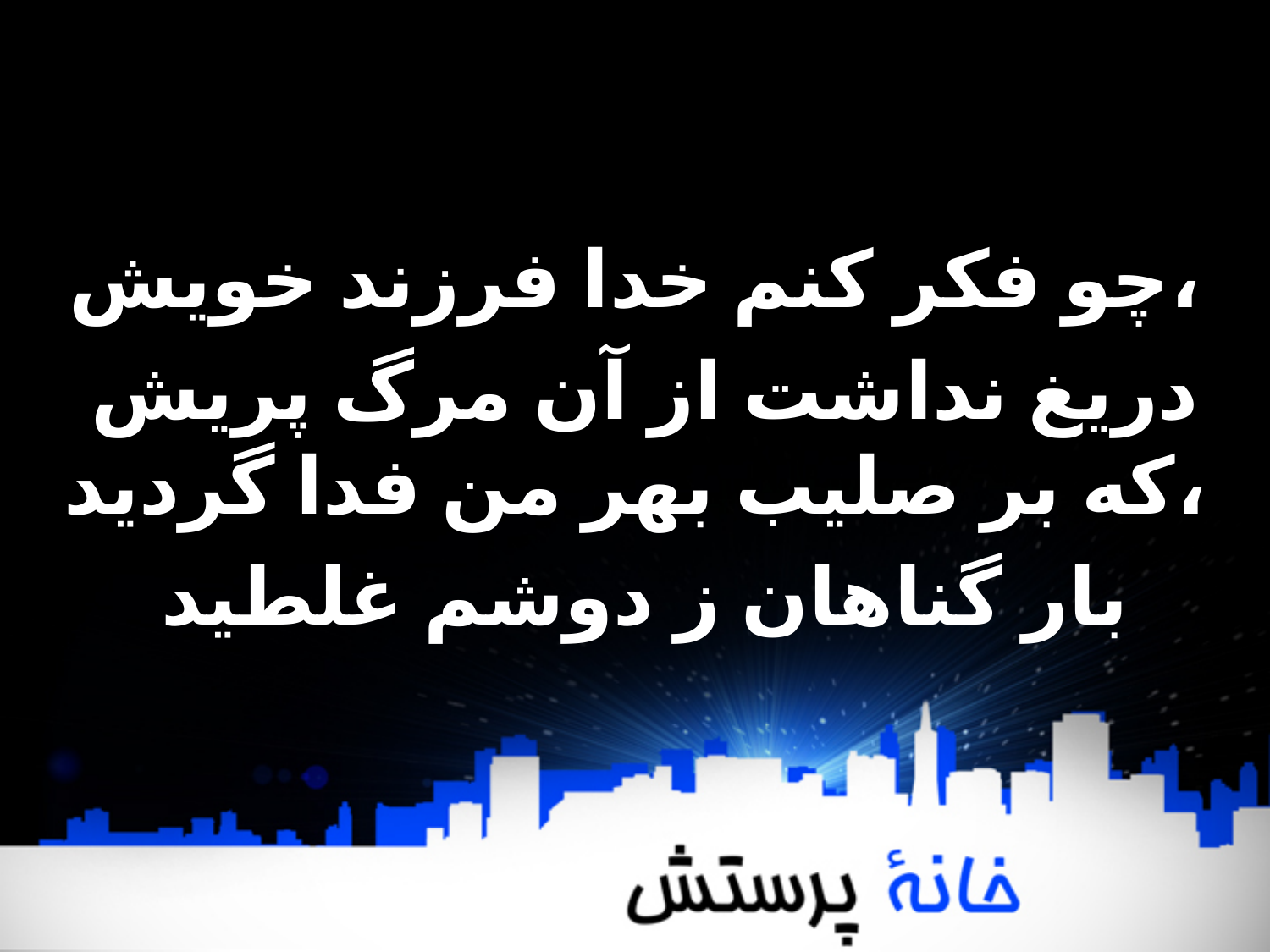

چو فکر کنم خدا فرزند خويش،
 دريغ نداشت از آن مرگ پريش
که بر صليب بهر من فدا گرديد،
 بار گناهان ز دوشم غلطيد